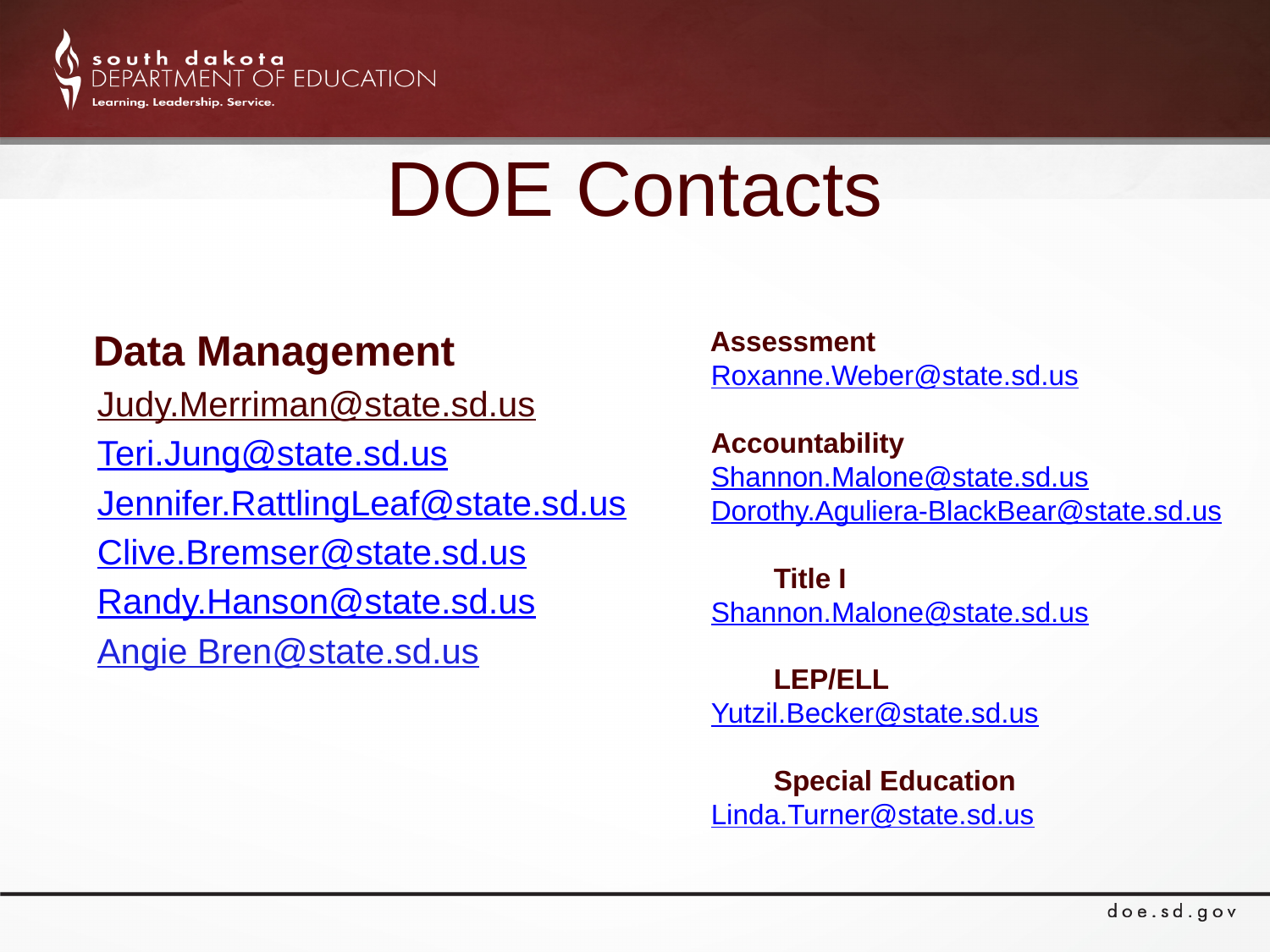

# DOE Contacts
     Data Management
Judy.Merriman@state.sd.us
Teri.Jung@state.sd.us
Jennifer.RattlingLeaf@state.sd.us
Clive.Bremser@state.sd.us
Randy.Hanson@state.sd.us
Angie Bren@state.sd.us

        Assessment
Roxanne.Weber@state.sd.us

Accountability
Shannon.Malone@state.sd.us
Dorothy.Aguliera-BlackBear@state.sd.us

        Title I
Shannon.Malone@state.sd.us

        LEP/ELL
Yutzil.Becker@state.sd.us

        Special Education
Linda.Turner@state.sd.us